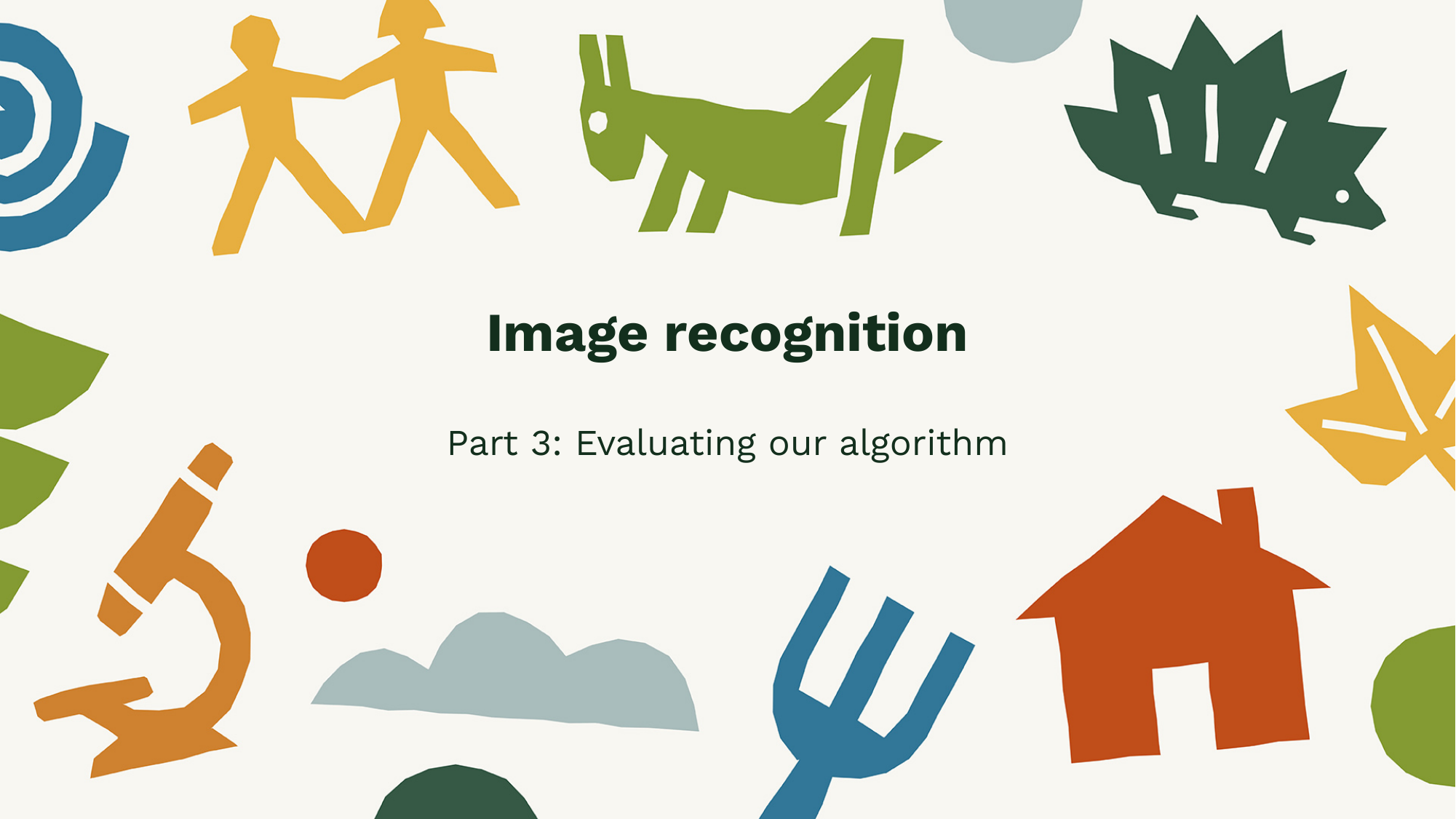

# Image recognition
Part 3: Evaluating our algorithm